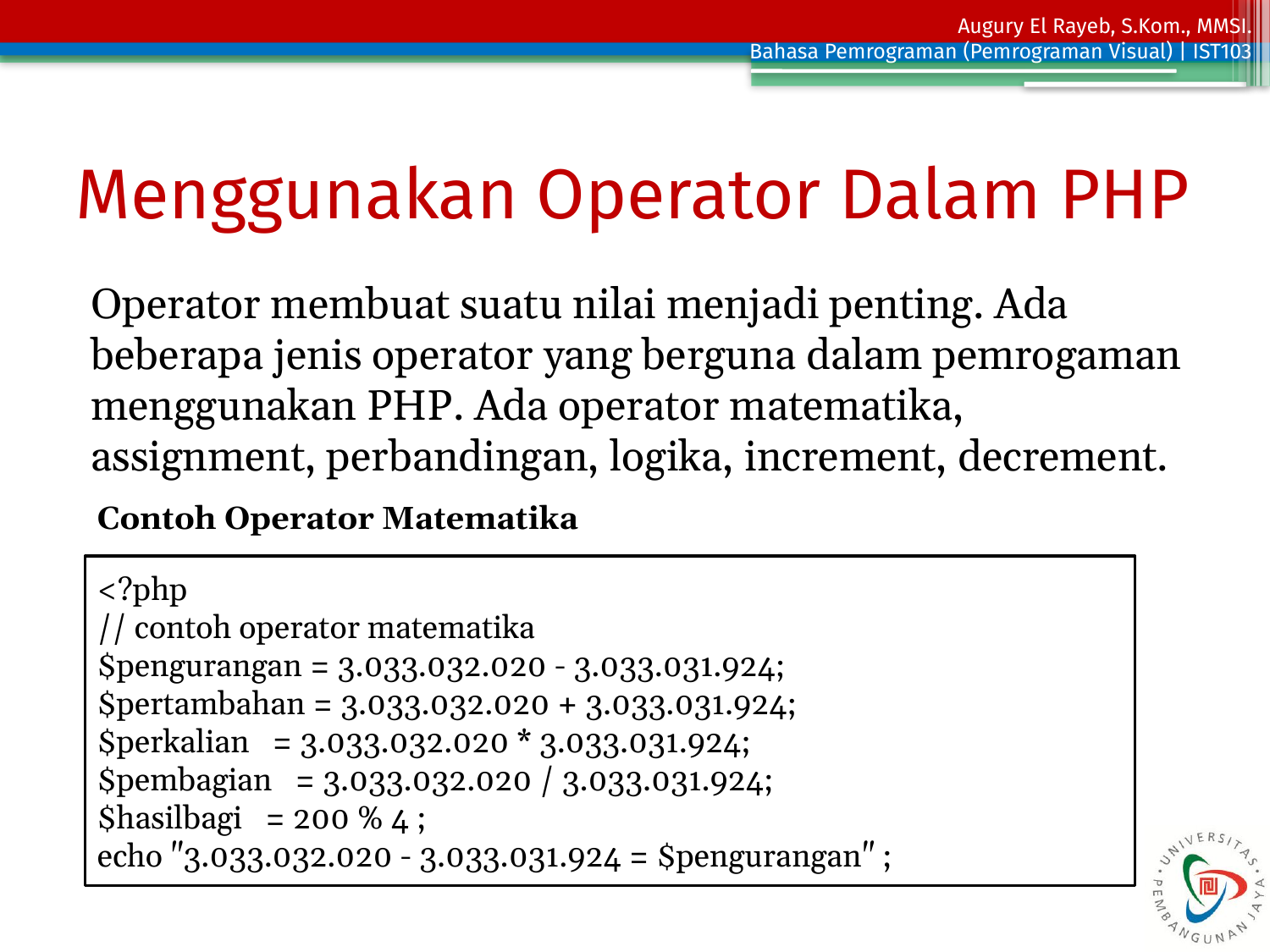

# Menggunakan Operator Dalam PHP
Operator membuat suatu nilai menjadi penting. Ada beberapa jenis operator yang berguna dalam pemrogaman menggunakan PHP. Ada operator matematika, assignment, perbandingan, logika, increment, decrement.
Contoh Operator Matematika
<?php
// contoh operator matematika
$pengurangan = 3.033.032.020 - 3.033.031.924;
$pertambahan = 3.033.032.020 + 3.033.031.924;
$perkalian   = 3.033.032.020 * 3.033.031.924;
$pembagian   = 3.033.032.020 / 3.033.031.924;
$hasilbagi   = 200 % 4 ;
echo "3.033.032.020 - 3.033.031.924 = $pengurangan" ;